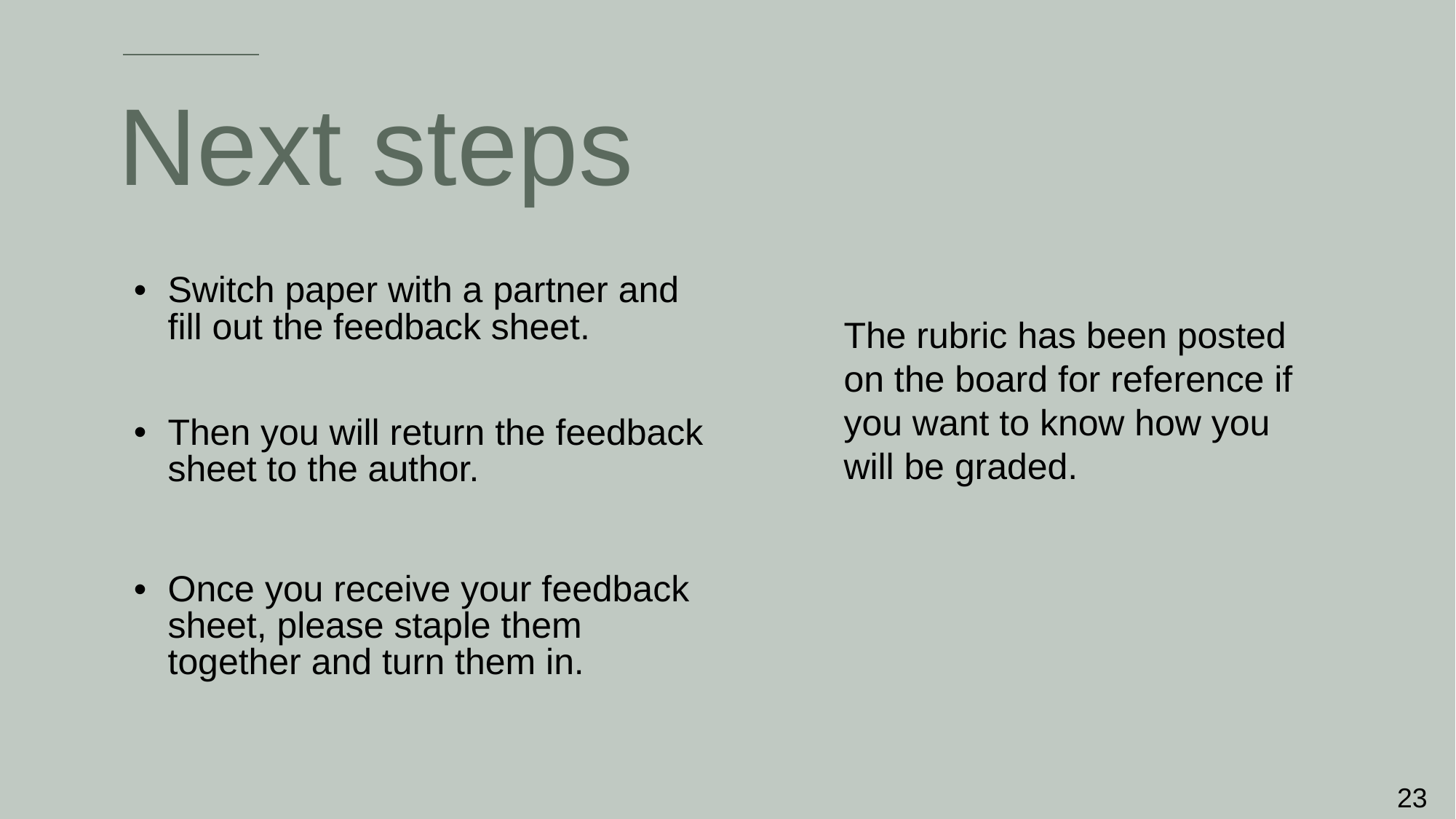

# Next steps
| Switch paper with a partner and fill out the feedback sheet. |
| --- |
| Then you will return the feedback sheet to the author. |
| Once you receive your feedback sheet, please staple them together and turn them in. |
The rubric has been posted on the board for reference if you want to know how you will be graded.
23